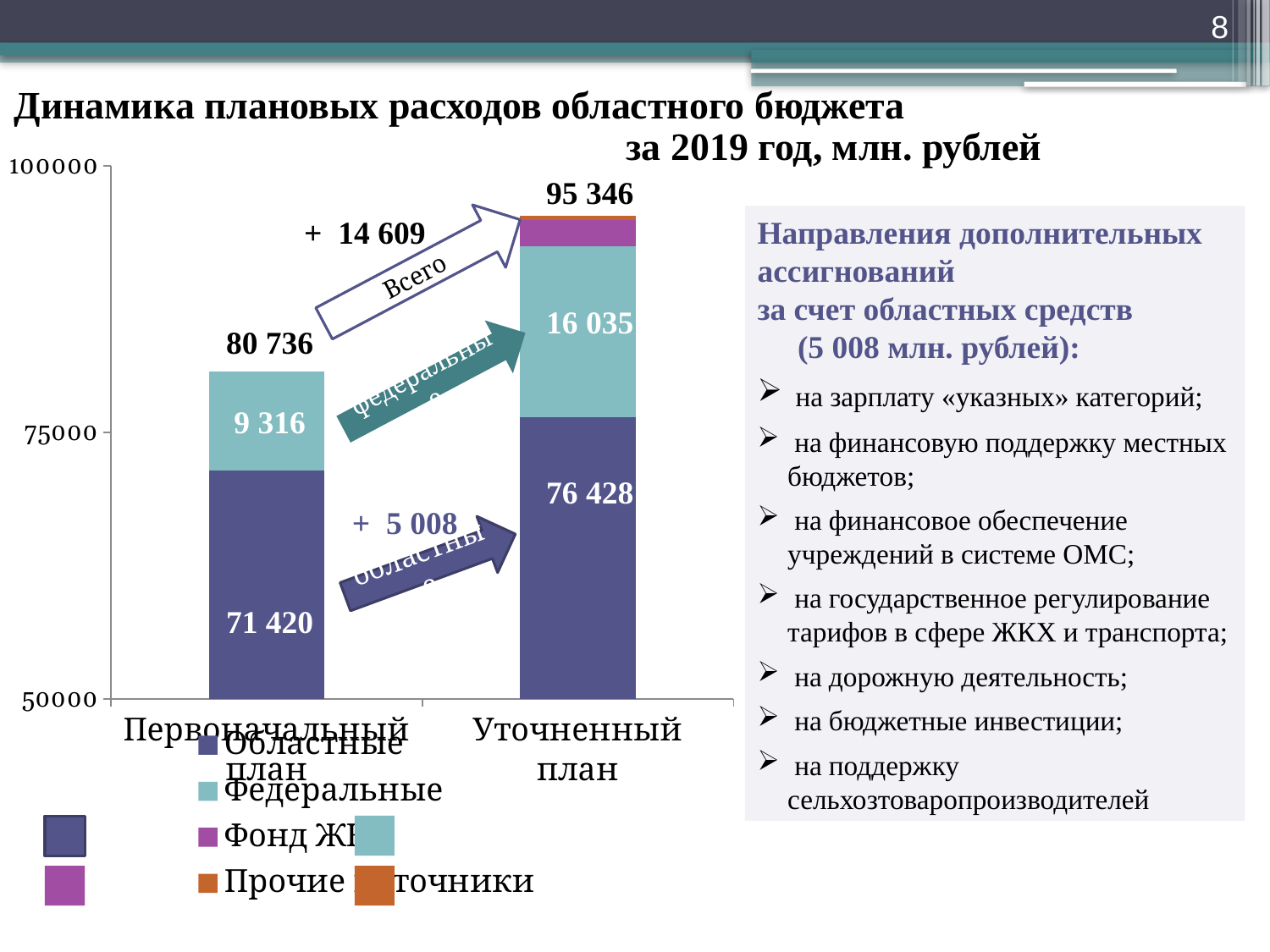

8
Динамика плановых расходов областного бюджета                                                                         за 2019 год, млн. рублей

### Chart

| Category | Областные | Федеральные  | Фонд ЖКХ | Прочие источники |
|---|---|---|---|---|
| Первоначальный план | 71419.0 | 9316.0 | None | None |
| Уточненный план | 76427.0 | 16035.0 | 2445.0 | 438.0 |
95 346
+  14 609
Направления дополнительных ассигнований
за счет областных средств                  (5 008 млн. рублей):
 на зарплату «указных» категорий;
 на финансовую поддержку местных бюджетов;
 на финансовое обеспечение учреждений в системе ОМС;
 на государственное регулирование тарифов в сфере ЖКХ и транспорта;
 на дорожную деятельность;
 на бюджетные инвестиции;
 на поддержку сельхозтоваропроизводителей
Всего
16 035
80 736
федеральные
9 316
76 428
+  5 008
областные
71 420